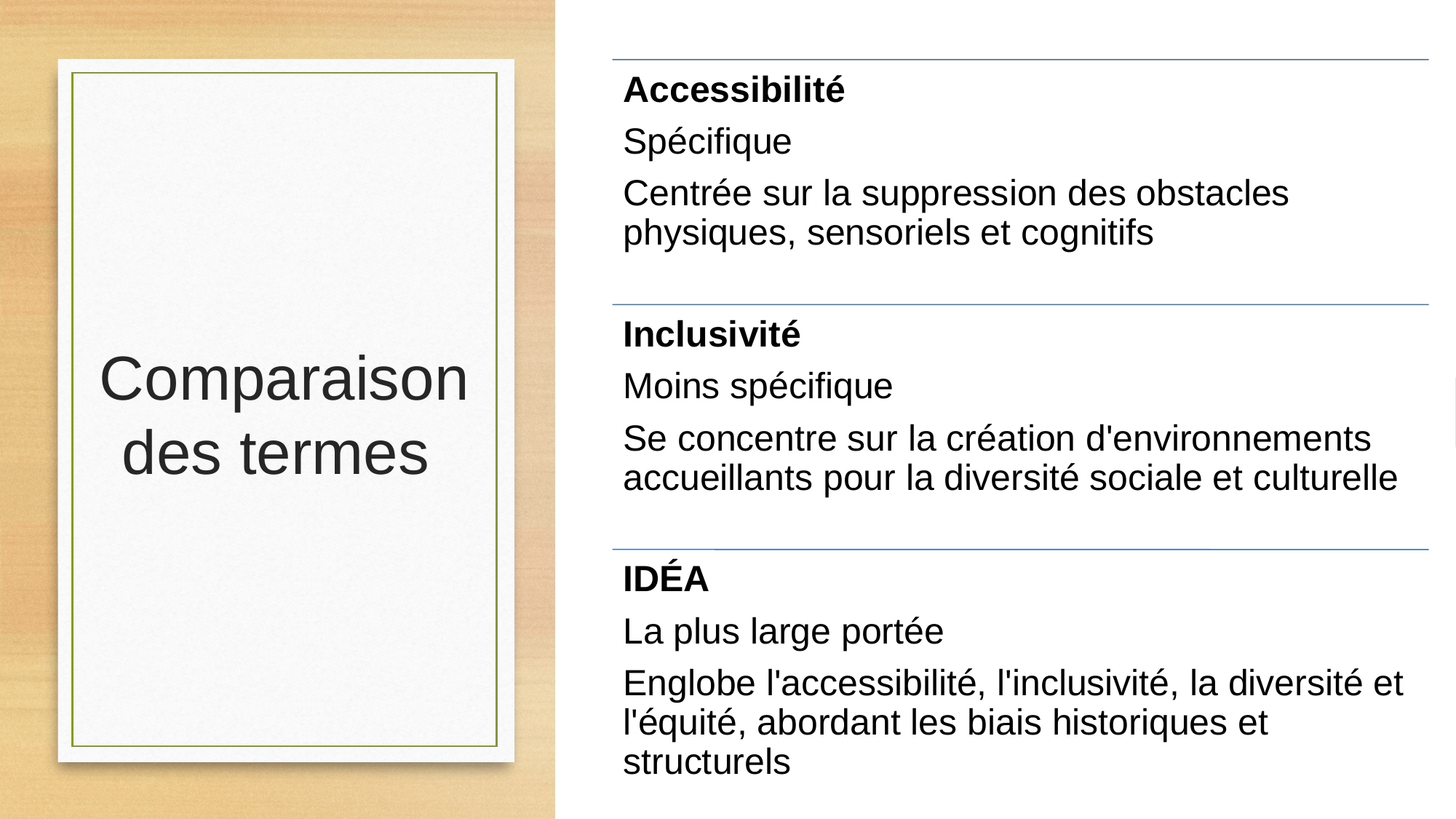

Accessibilité
Spécifique
Centrée sur la suppression des obstacles physiques, sensoriels et cognitifs
Inclusivité
Moins spécifique
Se concentre sur la création d'environnements accueillants pour la diversité sociale et culturelle
IDÉA
La plus large portée
Englobe l'accessibilité, l'inclusivité, la diversité et l'équité, abordant les biais historiques et structurels

# Comparaison des termes